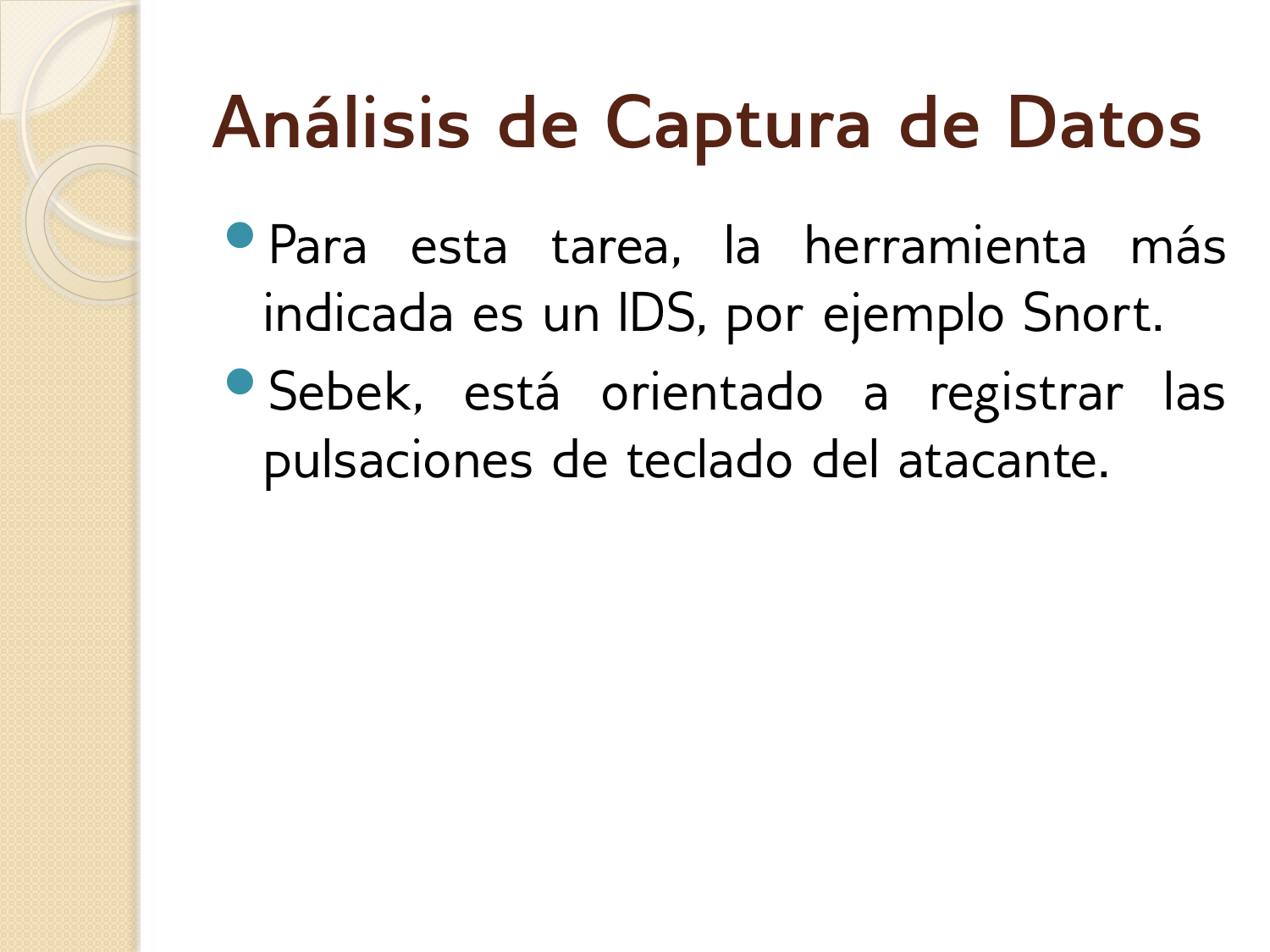

# Análisis de Captura de Datos
Para esta tarea, la herramienta más indicada es un IDS, por ejemplo Snort.
Sebek, está orientado a registrar las pulsaciones de teclado del atacante.